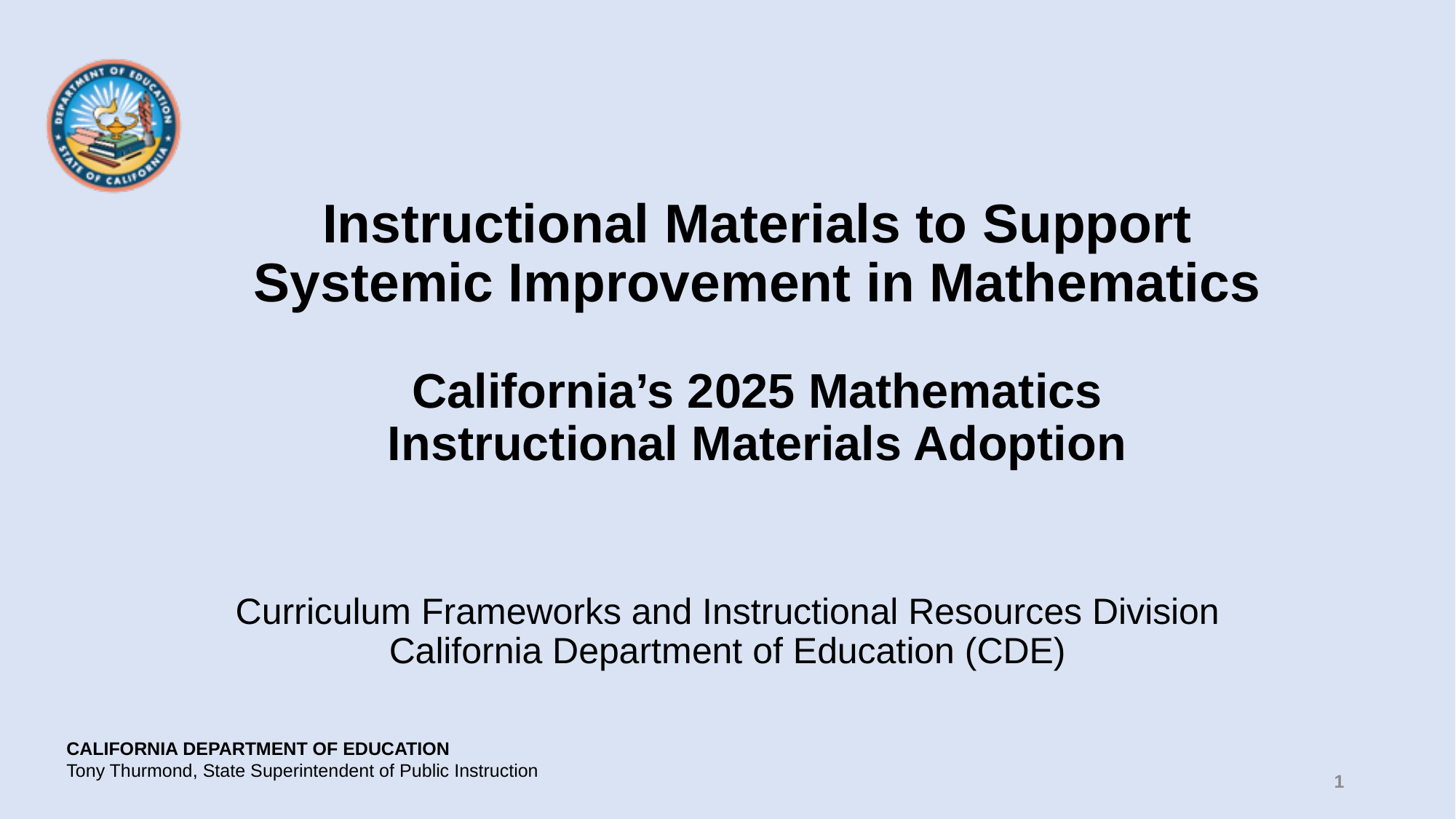

# Instructional Materials to Support Systemic Improvement in Mathematics California’s 2025 Mathematics Instructional Materials Adoption
Curriculum Frameworks and Instructional Resources Division
California Department of Education (CDE)
1